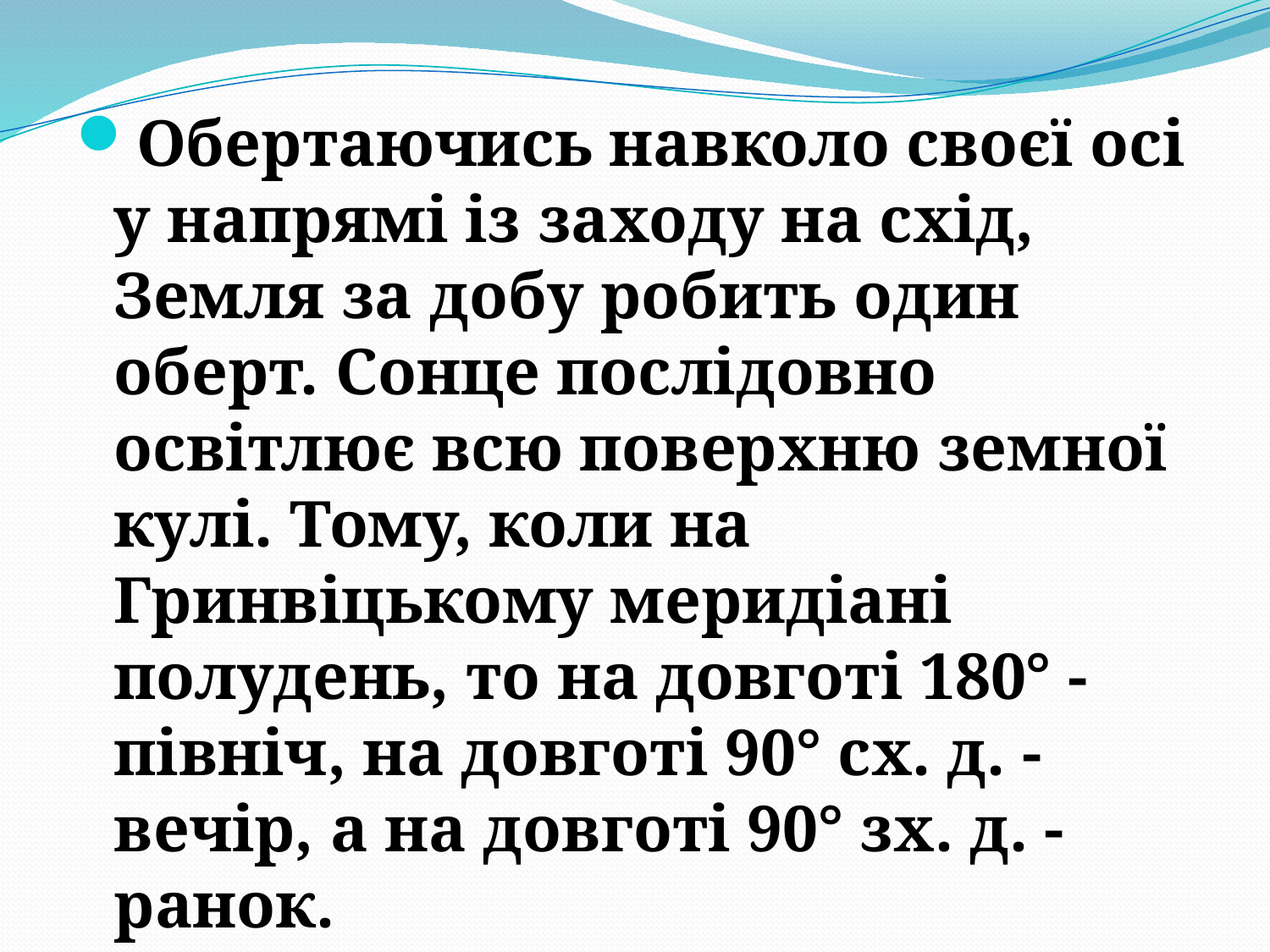

Обертаючись навколо своєї осі у напрямі із заходу на схід, Земля за добу робить один оберт. Сонце послідовно освітлює всю поверхню земної кулі. Тому, коли на Гринвіцькому меридіані полудень, то на довготі 180° - північ, на довготі 90° сх. д. - вечір, а на довготі 90° зх. д. - ранок.